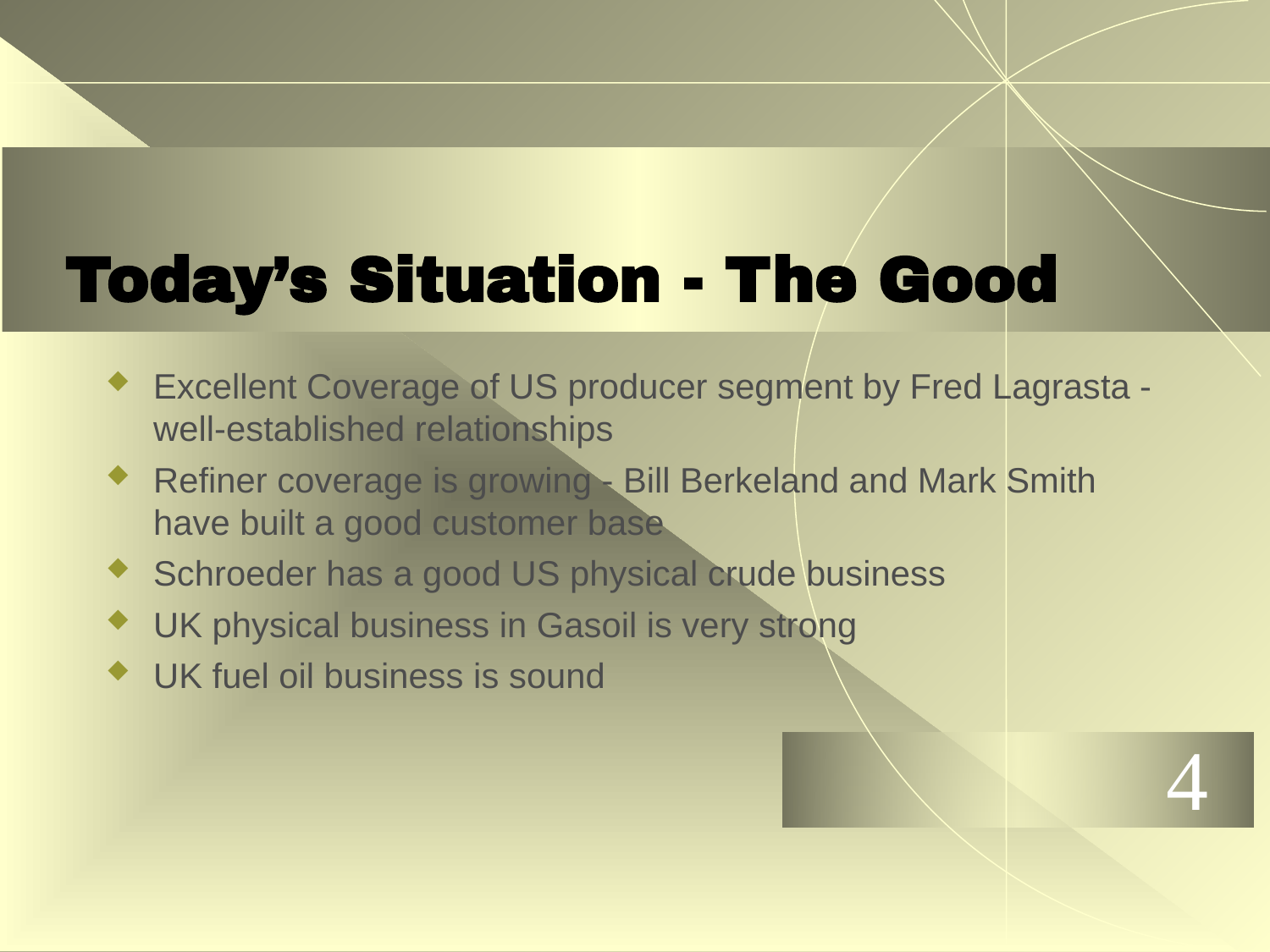

# Today’s Situation - The Good
Excellent Coverage of US producer segment by Fred Lagrasta - well-established relationships
Refiner coverage is growing - Bill Berkeland and Mark Smith have built a good customer base
Schroeder has a good US physical crude business
UK physical business in Gasoil is very strong
UK fuel oil business is sound
4